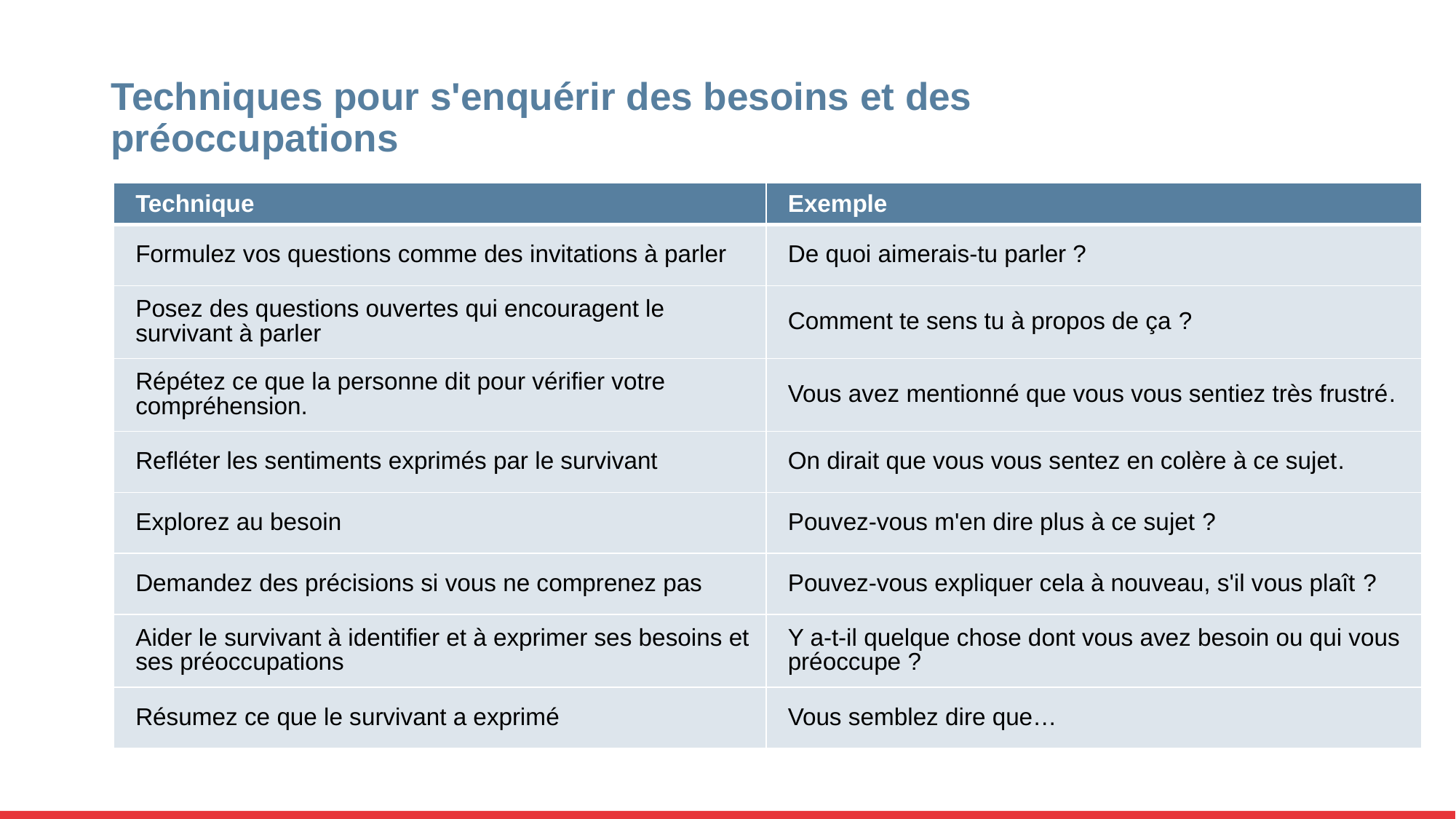

# Techniques pour s'enquérir des besoins et des préoccupations
| Technique | Exemple |
| --- | --- |
| Formulez vos questions comme des invitations à parler | De quoi aimerais-tu parler ? |
| Posez des questions ouvertes qui encouragent le survivant à parler | Comment te sens tu à propos de ça ? |
| Répétez ce que la personne dit pour vérifier votre compréhension. | Vous avez mentionné que vous vous sentiez très frustré. |
| Refléter les sentiments exprimés par le survivant | On dirait que vous vous sentez en colère à ce sujet. |
| Explorez au besoin | Pouvez-vous m'en dire plus à ce sujet ? |
| Demandez des précisions si vous ne comprenez pas | Pouvez-vous expliquer cela à nouveau, s'il vous plaît ? |
| Aider le survivant à identifier et à exprimer ses besoins et ses préoccupations | Y a-t-il quelque chose dont vous avez besoin ou qui vous préoccupe ? |
| Résumez ce que le survivant a exprimé | Vous semblez dire que… |